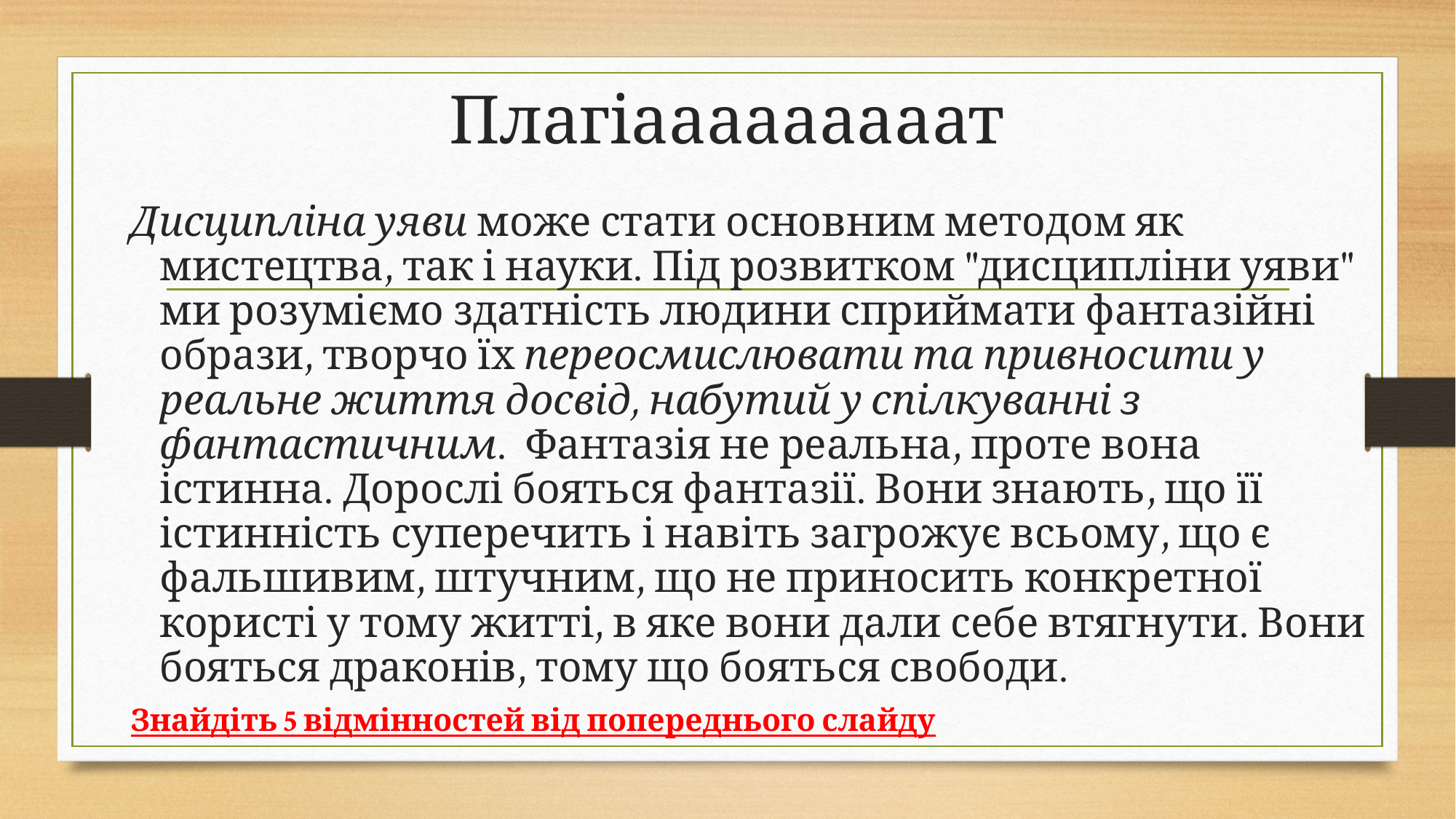

# Плагіааааааааат
Дисципліна уяви може стати основним методом як мистецтва, так і науки. Під розвитком "дисципліни уяви" ми розуміємо здатність людини сприймати фантазійні образи, творчо їх переосмислювати та привносити у реальне життя досвід, набутий у спілкуванні з фантастичним.  Фантазія не реальна, проте вона істинна. Дорослі бояться фантазії. Вони знають, що її істинність суперечить і навіть загрожує всьому, що є фальшивим, штучним, що не приносить конкретної користі у тому житті, в яке вони дали себе втягнути. Вони бояться драконів, тому що бояться свободи.
Знайдіть 5 відмінностей від попереднього слайду